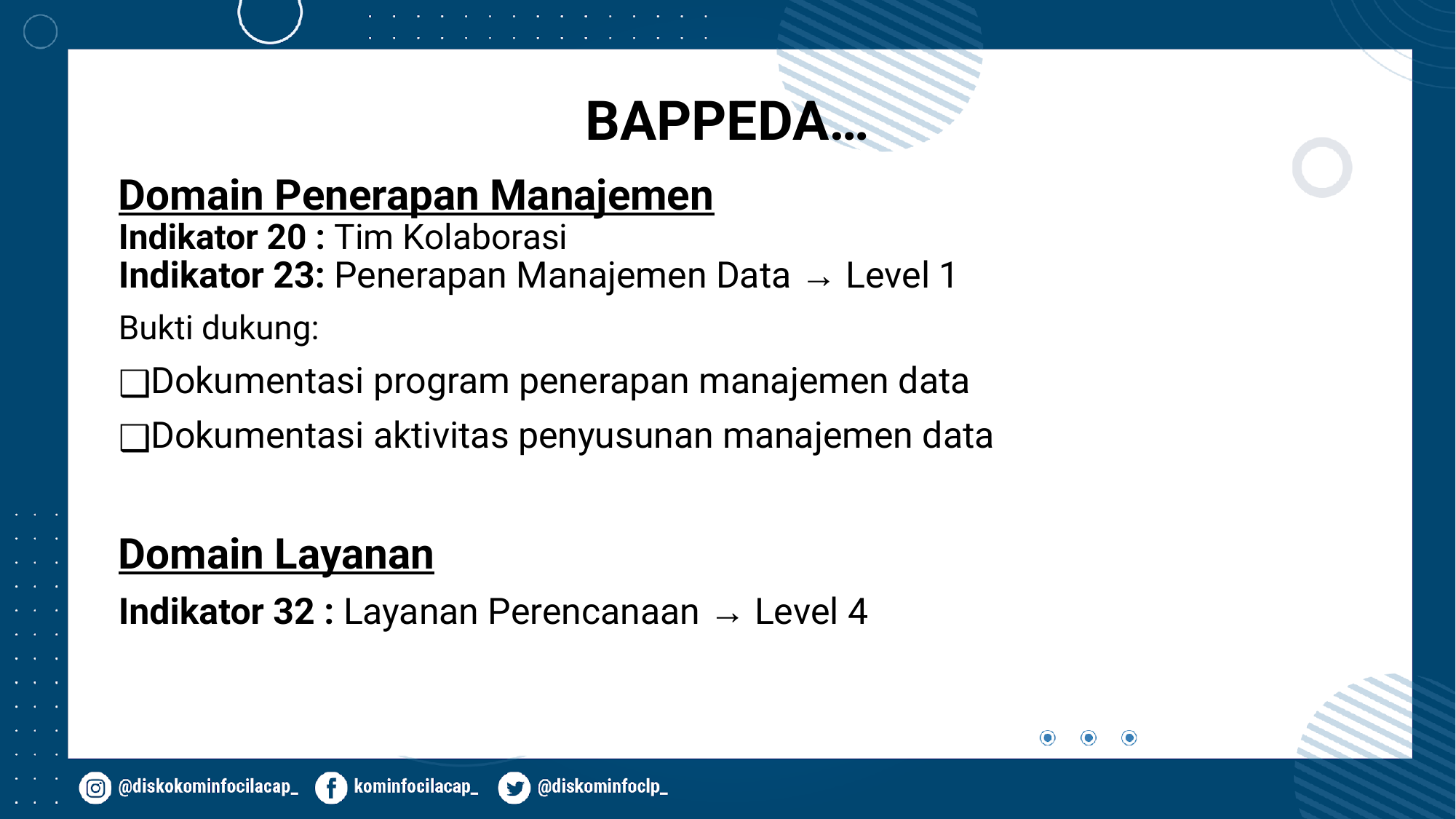

# BAPPEDA…
Domain Penerapan Manajemen
Indikator 20 : Tim Kolaborasi
Indikator 23: Penerapan Manajemen Data → Level 1
Bukti dukung:
Dokumentasi program penerapan manajemen data
Dokumentasi aktivitas penyusunan manajemen data

Domain Layanan
Indikator 32 : Layanan Perencanaan → Level 4